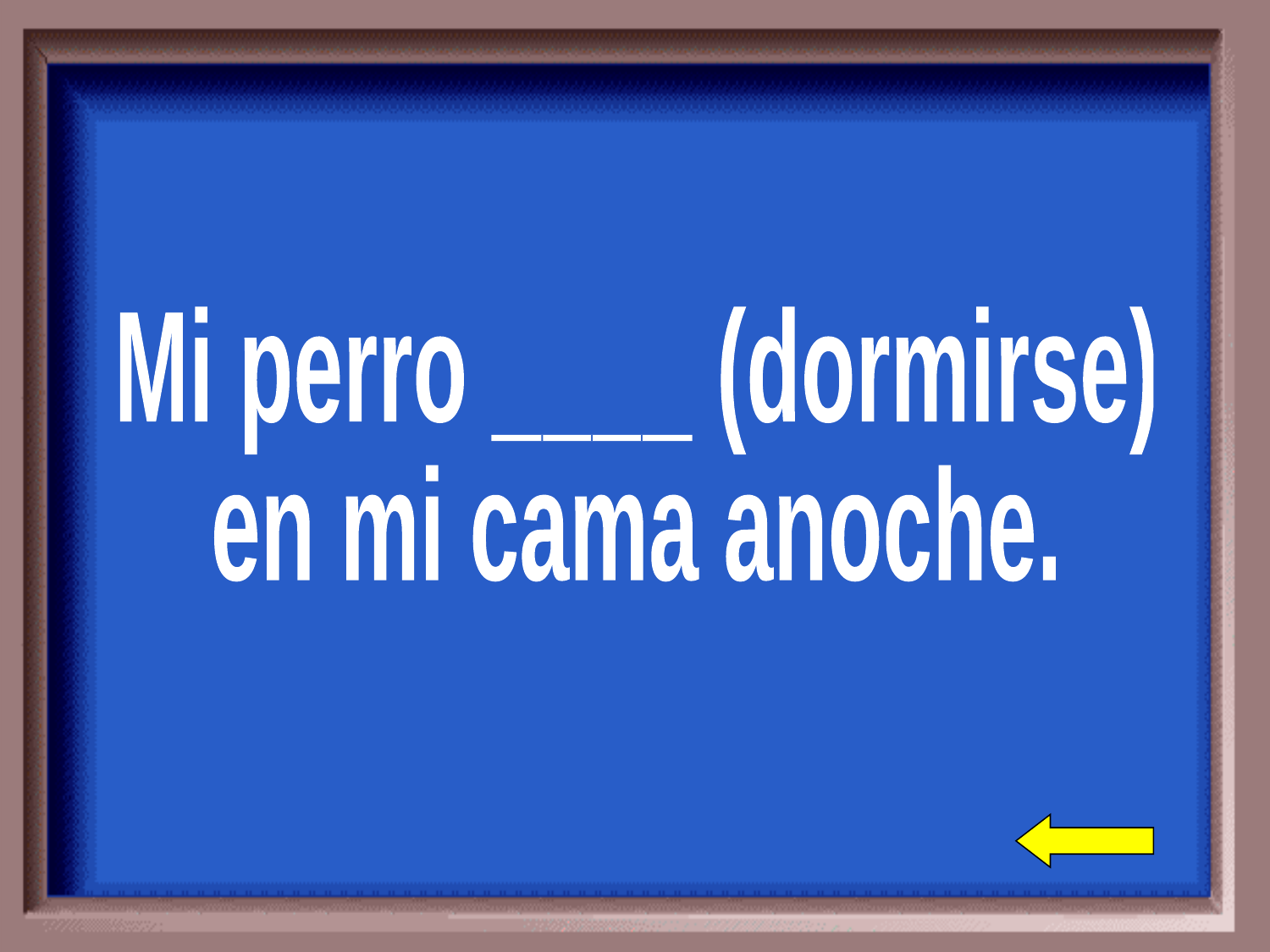

Mi perro ____ (dormirse)
en mi cama anoche.